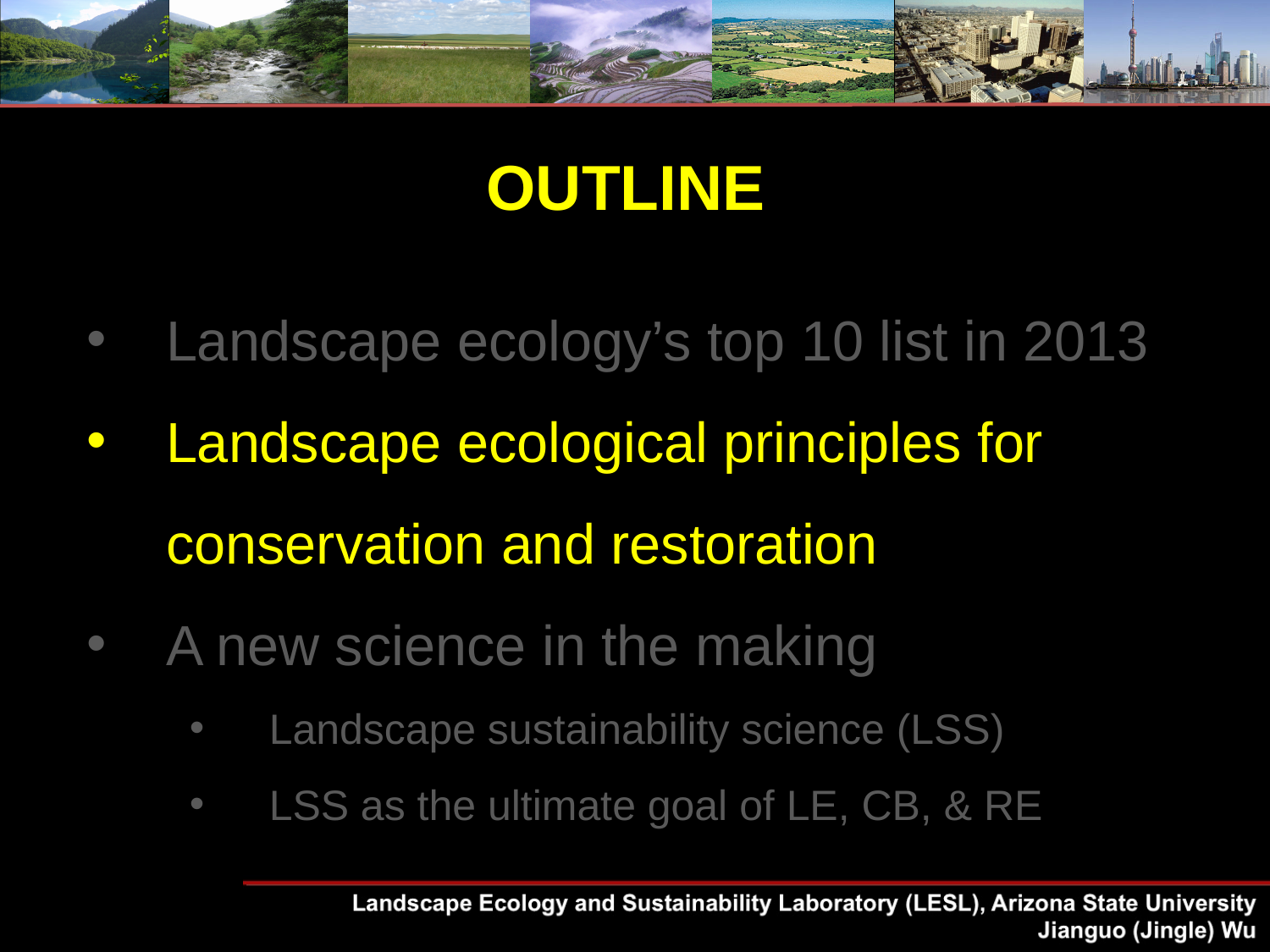

OUTLINE
Landscape ecology’s top 10 list in 2013
Landscape ecological principles for conservation and restoration
A new science in the making
Landscape sustainability science (LSS)
LSS as the ultimate goal of LE, CB, & RE